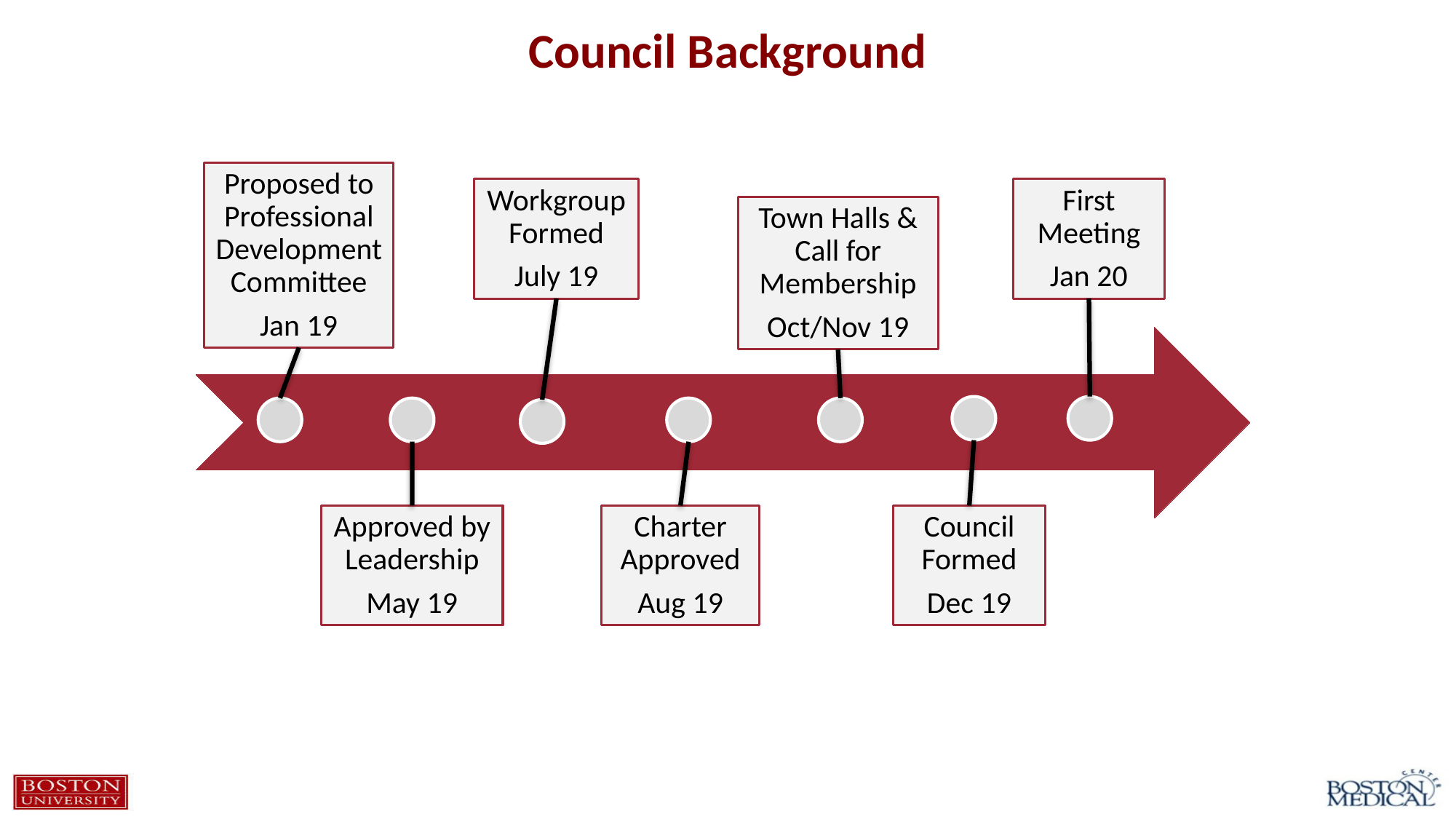

# Council Background
Proposed to Professional Development Committee
Jan 19
Workgroup Formed
July 19
First Meeting
Jan 20
Town Halls & Call for Membership
Oct/Nov 19

Approved by Leadership
May 19
Charter Approved
Aug 19
Council Formed
Dec 19